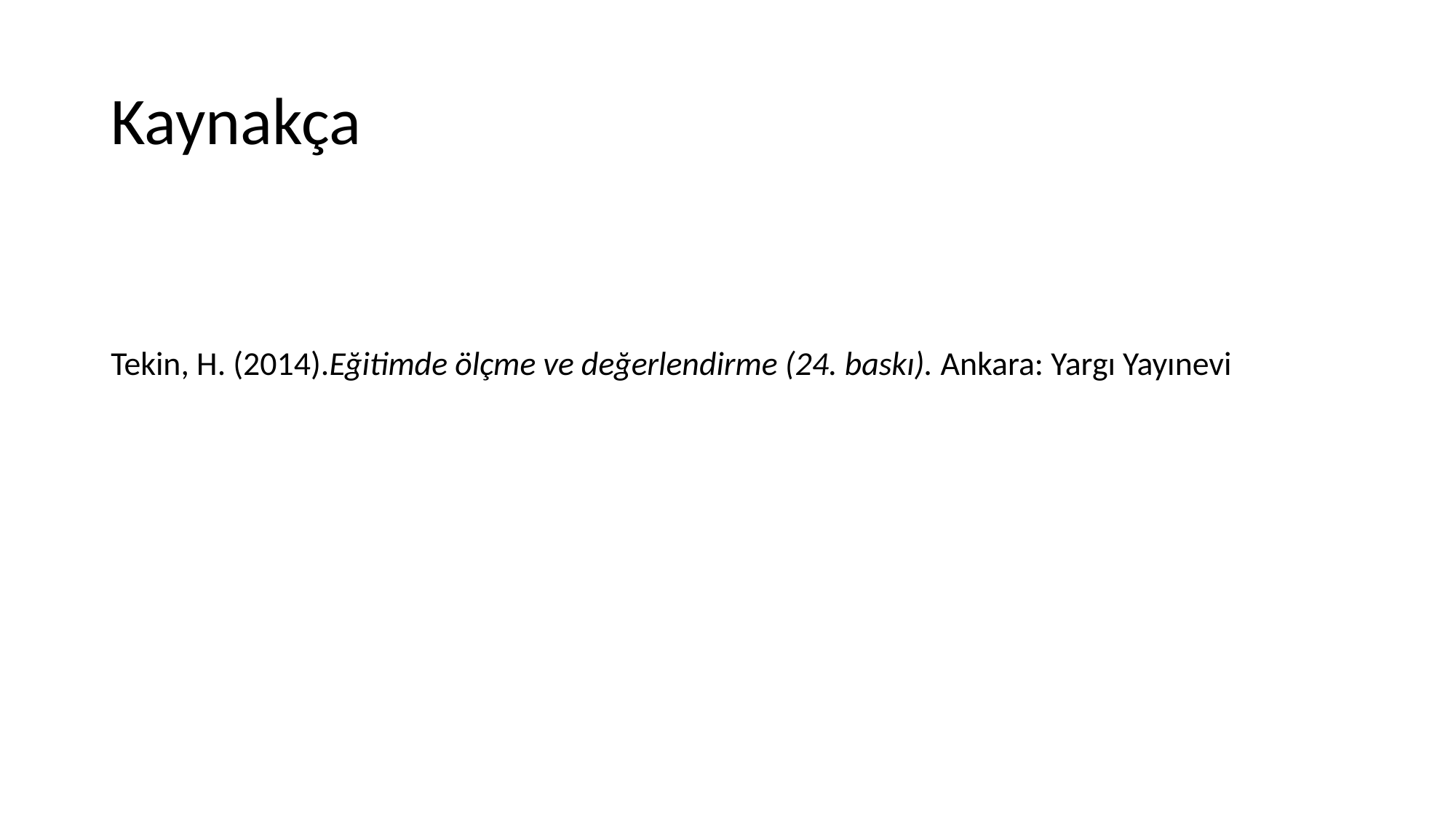

# Kaynakça

Tekin, H. (2014).Eğitimde ölçme ve değerlendirme (24. baskı). Ankara: Yargı Yayınevi